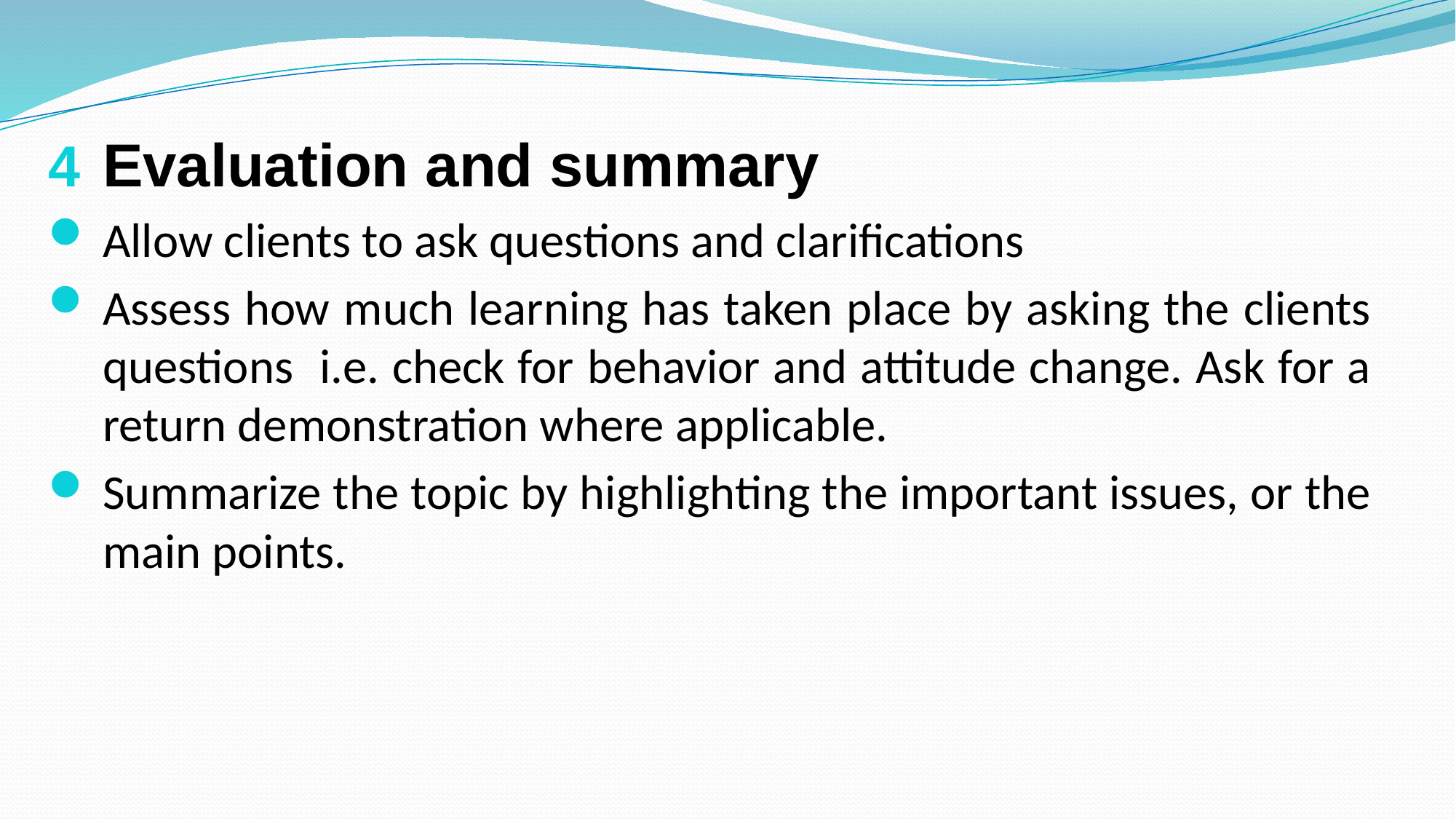

Evaluation and summary
Allow clients to ask questions and clarifications
Assess how much learning has taken place by asking the clients questions  i.e. check for behavior and attitude change. Ask for a return demonstration where applicable.
Summarize the topic by highlighting the important issues, or the main points.